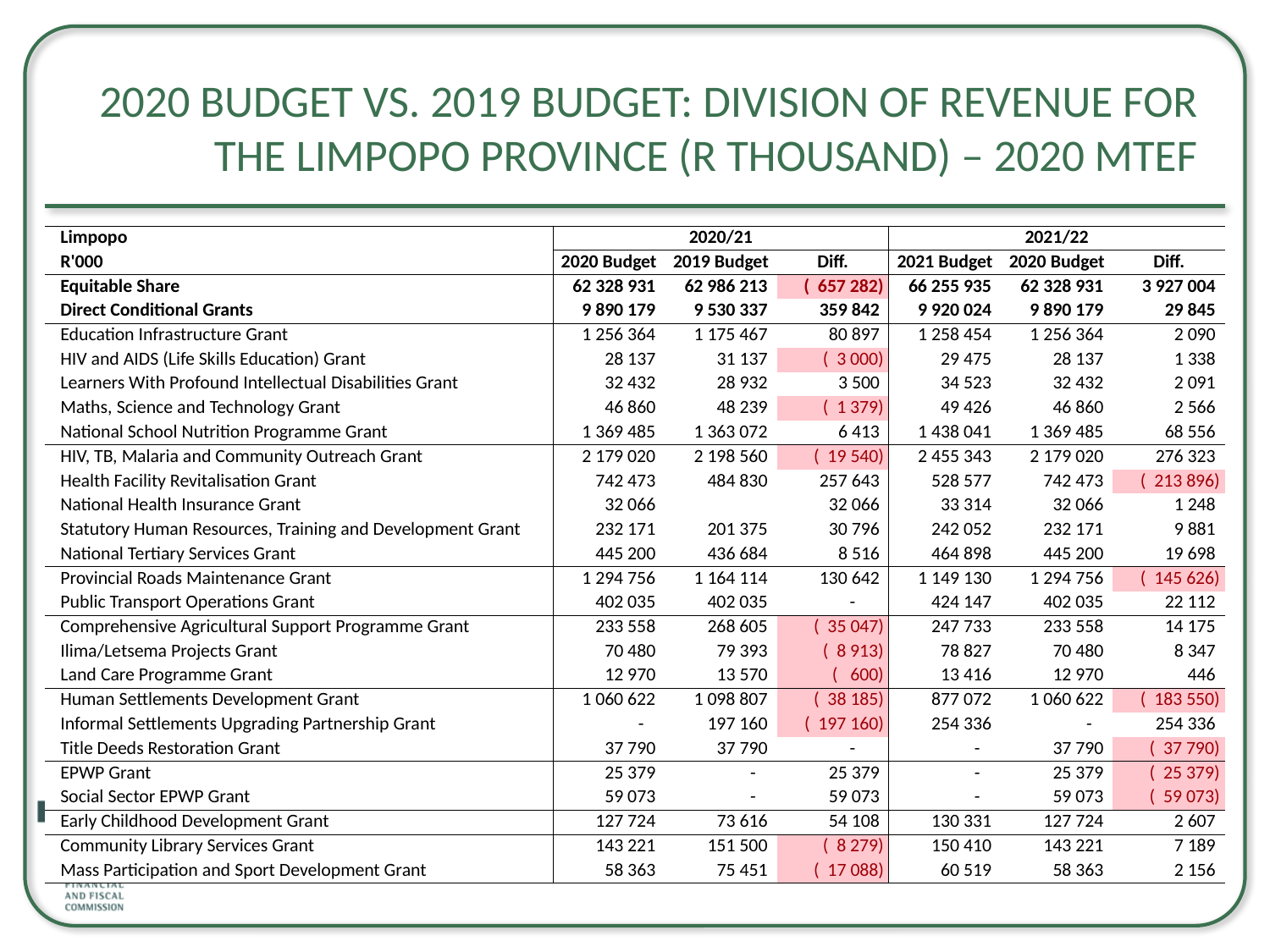

# 2020 Budget vs. 2019 Budget: Division of Revenue for the Limpopo Province (R thousand) – 2020 MTEF
| Limpopo | 2020/21 |  |  | 2021/22 |  |  |
| --- | --- | --- | --- | --- | --- | --- |
| R'000 | 2020 Budget | 2019 Budget | Diff. | 2021 Budget | 2020 Budget | Diff. |
| Equitable Share | 62 328 931 | 62 986 213 | ( 657 282) | 66 255 935 | 62 328 931 | 3 927 004 |
| Direct Conditional Grants | 9 890 179 | 9 530 337 | 359 842 | 9 920 024 | 9 890 179 | 29 845 |
| Education Infrastructure Grant | 1 256 364 | 1 175 467 | 80 897 | 1 258 454 | 1 256 364 | 2 090 |
| HIV and AIDS (Life Skills Education) Grant | 28 137 | 31 137 | ( 3 000) | 29 475 | 28 137 | 1 338 |
| Learners With Profound Intellectual Disabilities Grant | 32 432 | 28 932 | 3 500 | 34 523 | 32 432 | 2 091 |
| Maths, Science and Technology Grant | 46 860 | 48 239 | ( 1 379) | 49 426 | 46 860 | 2 566 |
| National School Nutrition Programme Grant | 1 369 485 | 1 363 072 | 6 413 | 1 438 041 | 1 369 485 | 68 556 |
| HIV, TB, Malaria and Community Outreach Grant | 2 179 020 | 2 198 560 | ( 19 540) | 2 455 343 | 2 179 020 | 276 323 |
| Health Facility Revitalisation Grant | 742 473 | 484 830 | 257 643 | 528 577 | 742 473 | ( 213 896) |
| National Health Insurance Grant | 32 066 |  | 32 066 | 33 314 | 32 066 | 1 248 |
| Statutory Human Resources, Training and Development Grant | 232 171 | 201 375 | 30 796 | 242 052 | 232 171 | 9 881 |
| National Tertiary Services Grant | 445 200 | 436 684 | 8 516 | 464 898 | 445 200 | 19 698 |
| Provincial Roads Maintenance Grant | 1 294 756 | 1 164 114 | 130 642 | 1 149 130 | 1 294 756 | ( 145 626) |
| Public Transport Operations Grant | 402 035 | 402 035 | - | 424 147 | 402 035 | 22 112 |
| Comprehensive Agricultural Support Programme Grant | 233 558 | 268 605 | ( 35 047) | 247 733 | 233 558 | 14 175 |
| Ilima/Letsema Projects Grant | 70 480 | 79 393 | ( 8 913) | 78 827 | 70 480 | 8 347 |
| Land Care Programme Grant | 12 970 | 13 570 | ( 600) | 13 416 | 12 970 | 446 |
| Human Settlements Development Grant | 1 060 622 | 1 098 807 | ( 38 185) | 877 072 | 1 060 622 | ( 183 550) |
| Informal Settlements Upgrading Partnership Grant | - | 197 160 | ( 197 160) | 254 336 | - | 254 336 |
| Title Deeds Restoration Grant | 37 790 | 37 790 | - | - | 37 790 | ( 37 790) |
| EPWP Grant | 25 379 | - | 25 379 | - | 25 379 | ( 25 379) |
| Social Sector EPWP Grant | 59 073 | - | 59 073 | - | 59 073 | ( 59 073) |
| Early Childhood Development Grant | 127 724 | 73 616 | 54 108 | 130 331 | 127 724 | 2 607 |
| Community Library Services Grant | 143 221 | 151 500 | ( 8 279) | 150 410 | 143 221 | 7 189 |
| Mass Participation and Sport Development Grant | 58 363 | 75 451 | ( 17 088) | 60 519 | 58 363 | 2 156 |